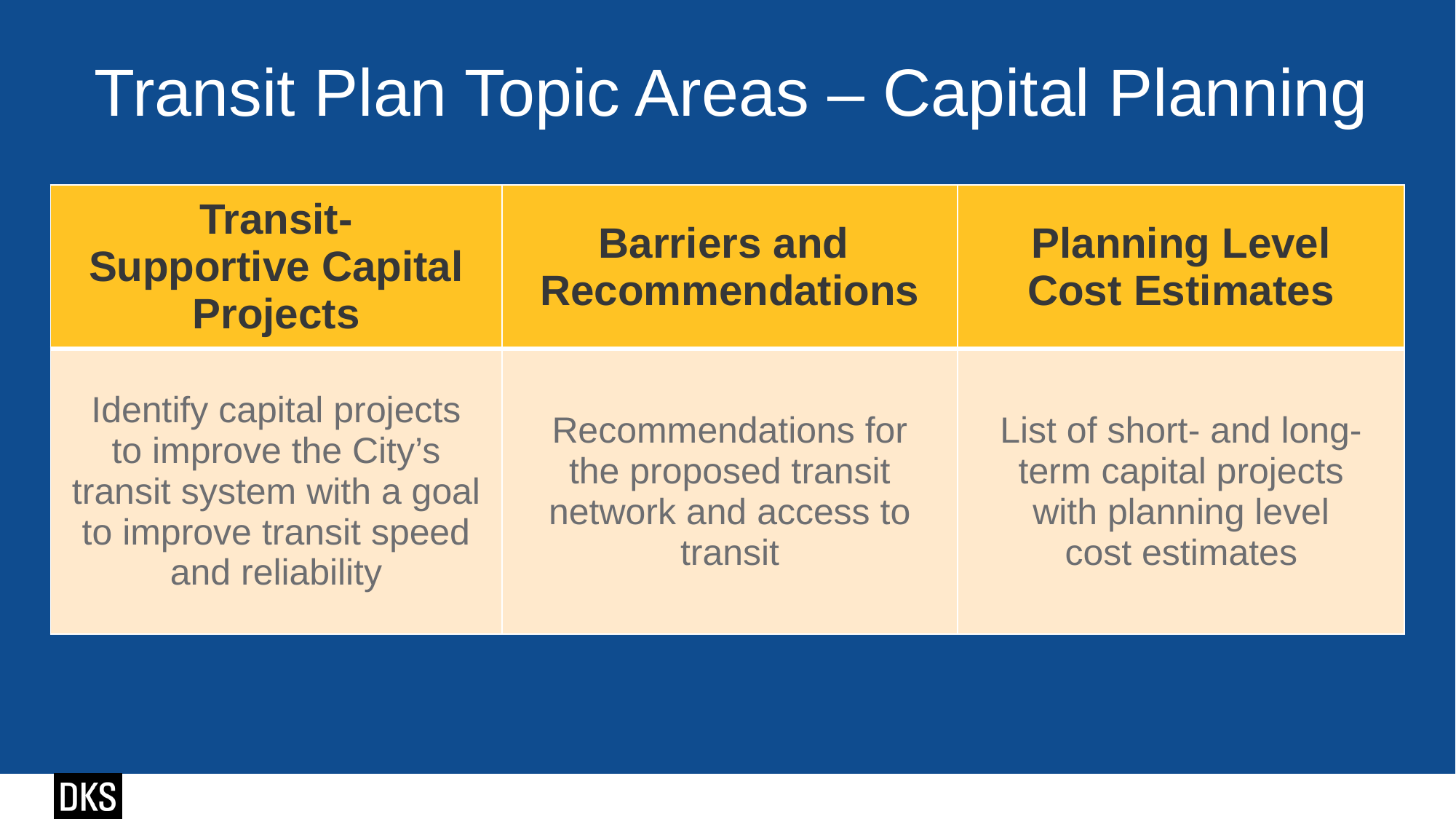

Transit Plan Topic Areas – Capital Planning
| Transit-Supportive Capital Projects​ | Barriers and  Recommendations​ | Planning Level Cost Estimates​ |
| --- | --- | --- |
| Identify capital projects to improve the City’s transit system with a goal to improve transit speed and reliability​ | Recommendations for the proposed transit network and access to transit​ | List of short- and long-term capital projects with planning level cost estimates​ |